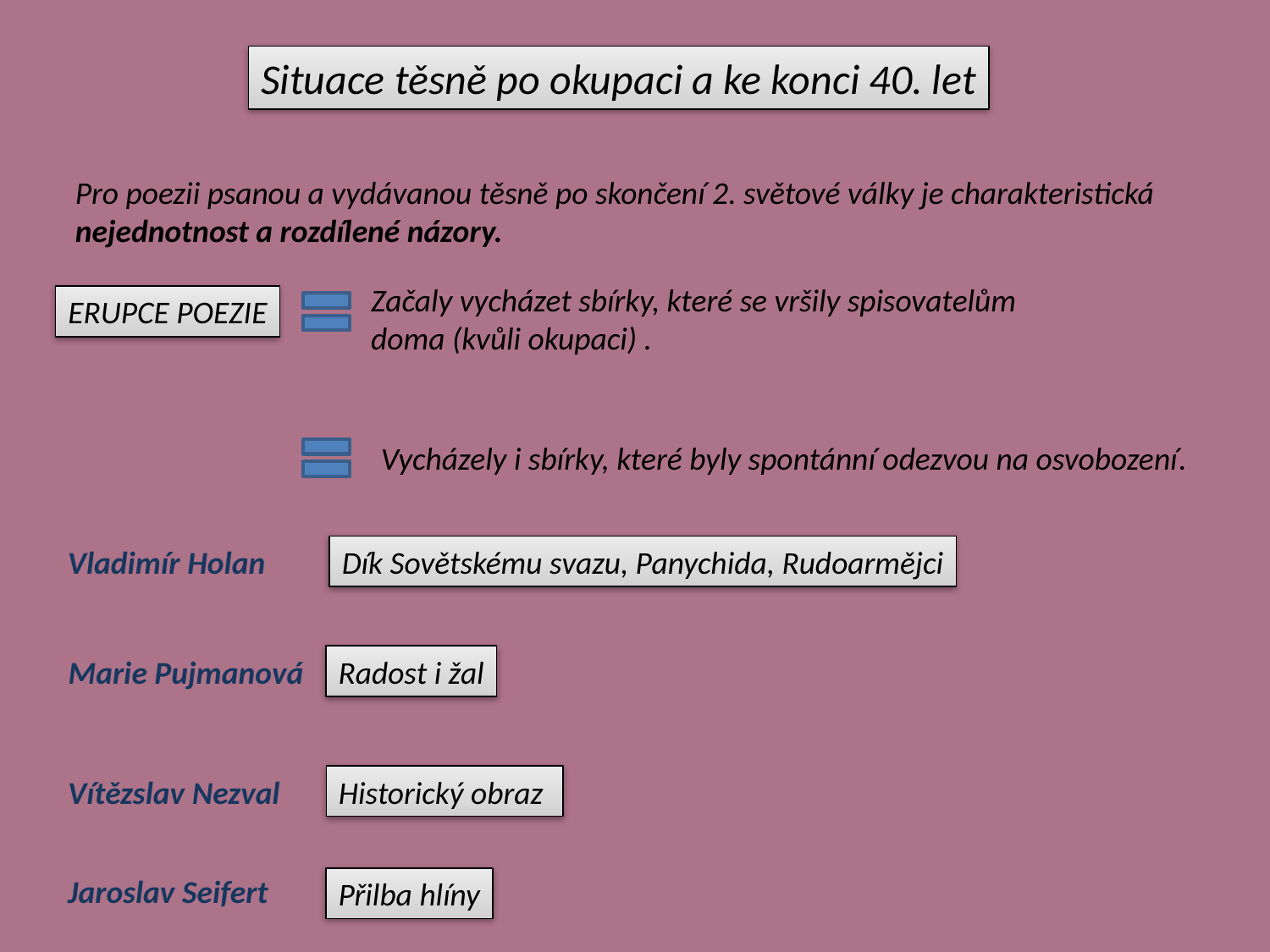

Situace těsně po okupaci a ke konci 40. let
Pro poezii psanou a vydávanou těsně po skončení 2. světové války je charakteristická
nejednotnost a rozdílené názory.
Začaly vycházet sbírky, které se vršily spisovatelům doma (kvůli okupaci) .

ERUPCE POEZIE

Vycházely i sbírky, které byly spontánní odezvou na osvobození.
Vladimír Holan
Dík Sovětskému svazu, Panychida, Rudoarmějci
Marie Pujmanová
Radost i žal
Vítězslav Nezval
Historický obraz
Jaroslav Seifert
Přilba hlíny